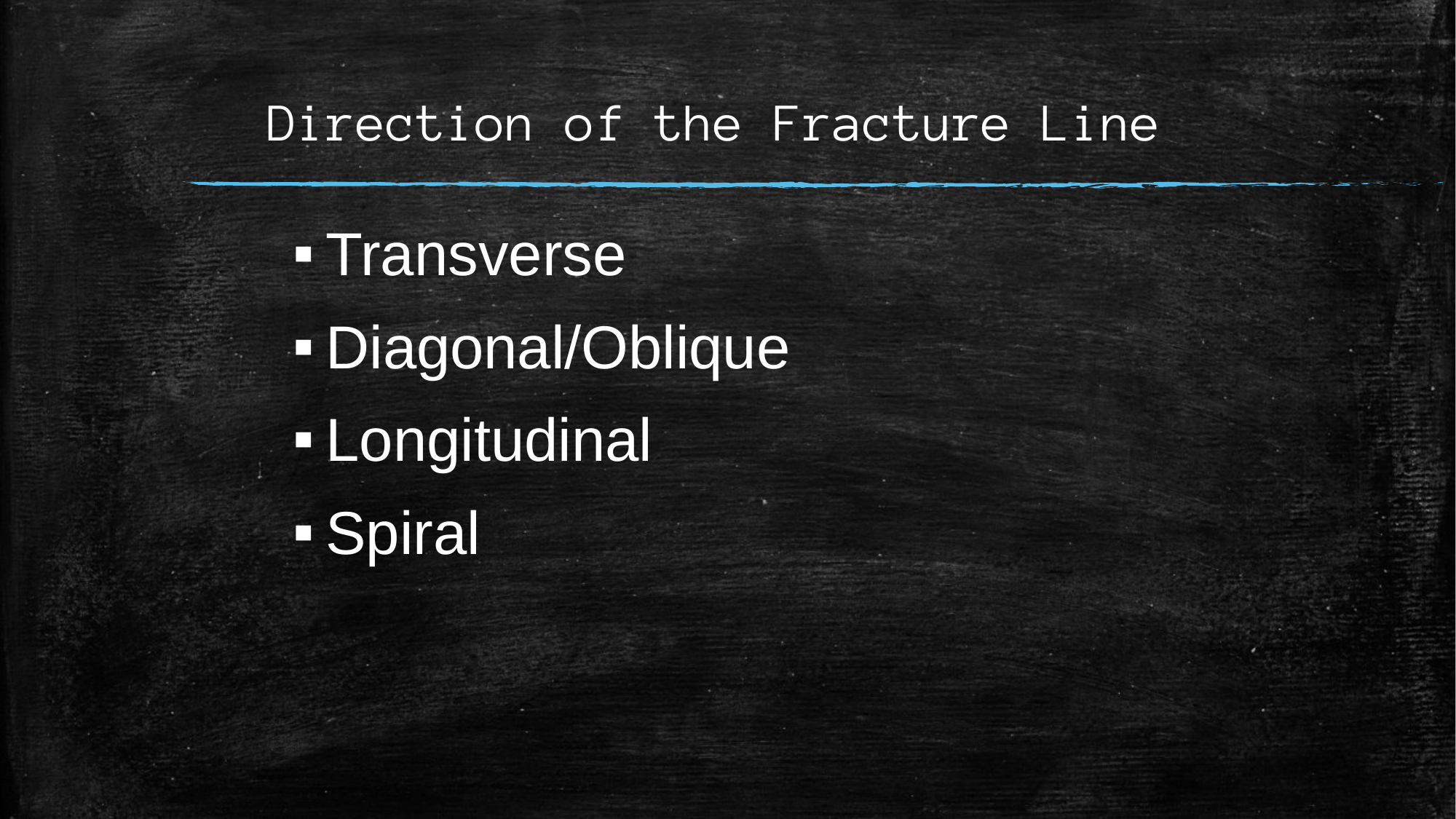

# Direction of the Fracture Line
Transverse
Diagonal/Oblique
Longitudinal
Spiral